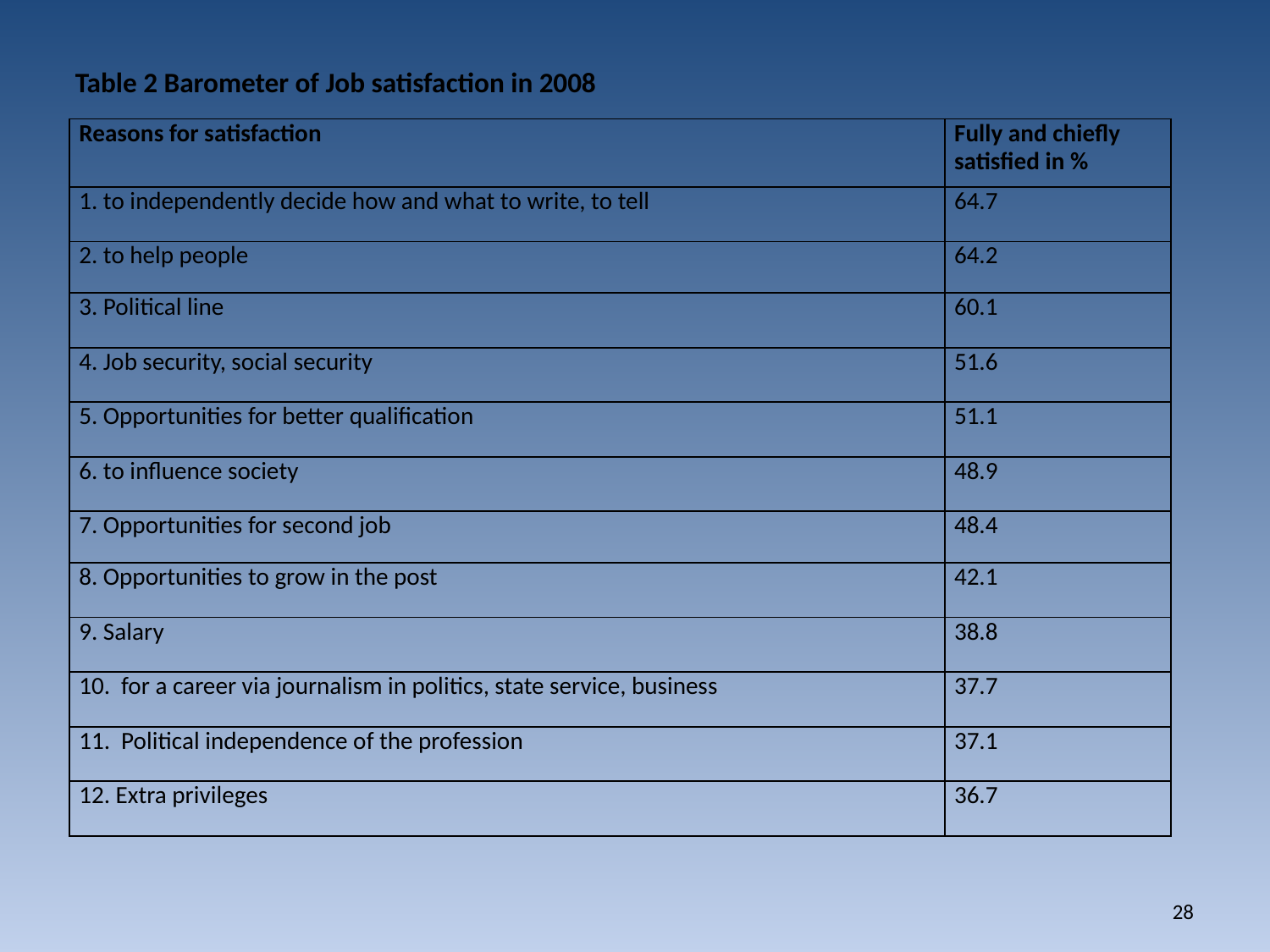

Table 2 Barometer of Job satisfaction in 2008
| Reasons for satisfaction | Fully and chiefly satisfied in % |
| --- | --- |
| 1. to independently decide how and what to write, to tell | 64.7 |
| 2. to help people | 64.2 |
| 3. Political line | 60.1 |
| 4. Job security, social security | 51.6 |
| 5. Opportunities for better qualification | 51.1 |
| 6. to influence society | 48.9 |
| 7. Opportunities for second job | 48.4 |
| 8. Opportunities to grow in the post | 42.1 |
| 9. Salary | 38.8 |
| 10. for a career via journalism in politics, state service, business | 37.7 |
| 11. Political independence of the profession | 37.1 |
| 12. Extra privileges | 36.7 |
28